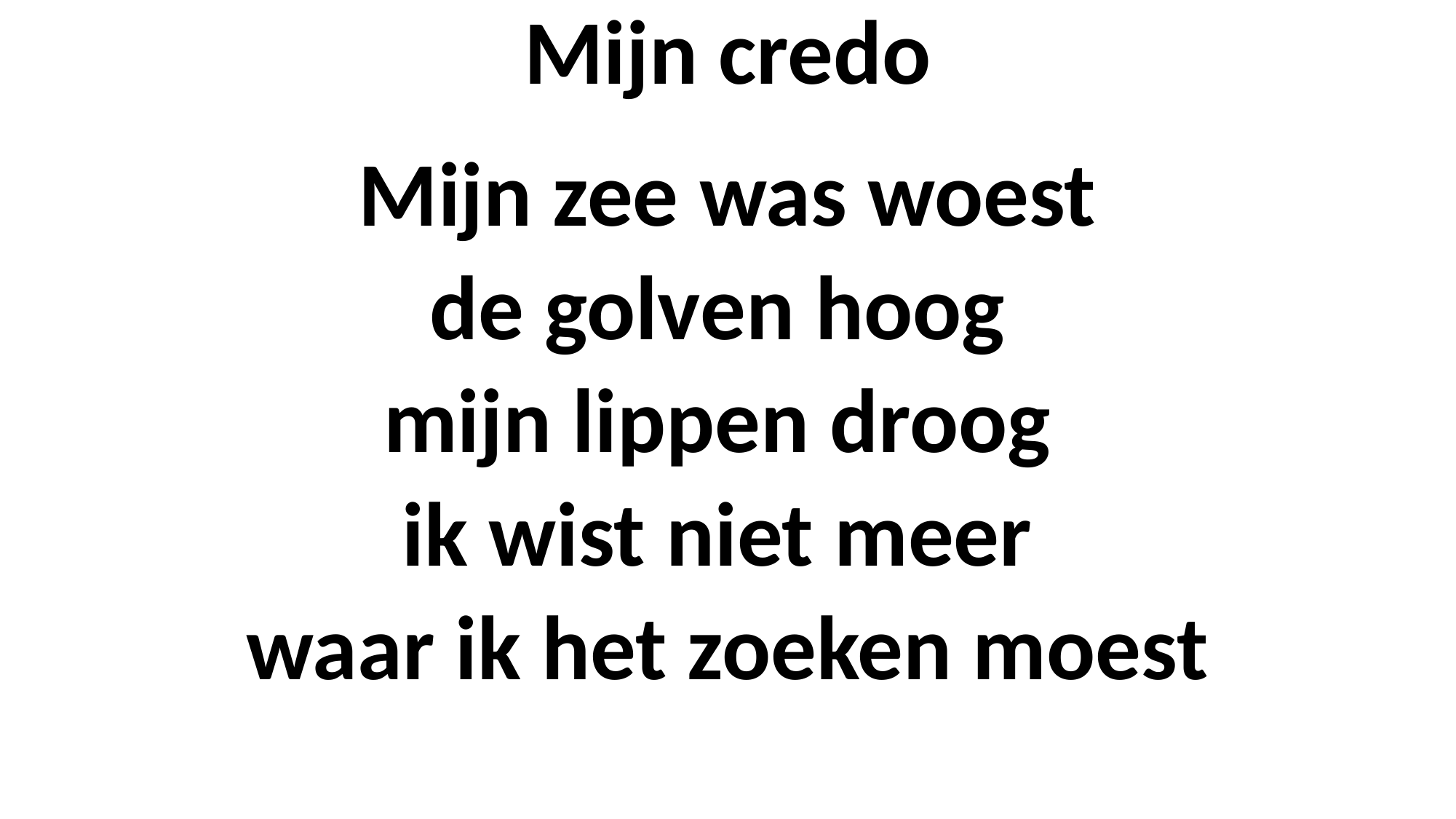

Mijn credo

Mijn zee was woest
de golven hoog
mijn lippen droog
ik wist niet meer
waar ik het zoeken moest